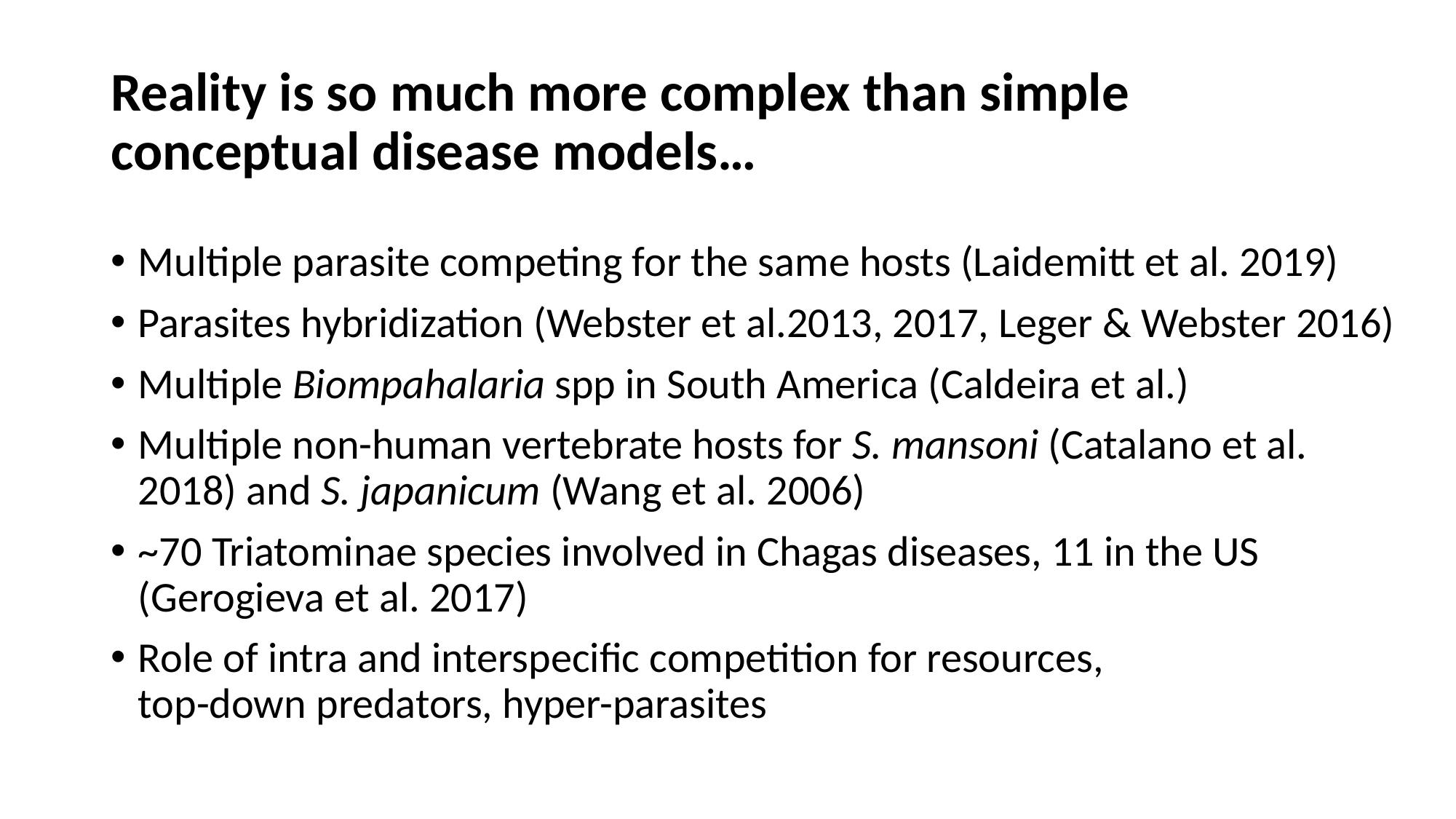

# Reality is so much more complex than simple conceptual disease models…
Multiple parasite competing for the same hosts (Laidemitt et al. 2019)
Parasites hybridization (Webster et al.2013, 2017, Leger & Webster 2016)
Multiple Biompahalaria spp in South America (Caldeira et al.)
Multiple non-human vertebrate hosts for S. mansoni (Catalano et al. 2018) and S. japanicum (Wang et al. 2006)
~70 Triatominae species involved in Chagas diseases, 11 in the US (Gerogieva et al. 2017)
Role of intra and interspecific competition for resources,
top-down predators, hyper-parasites